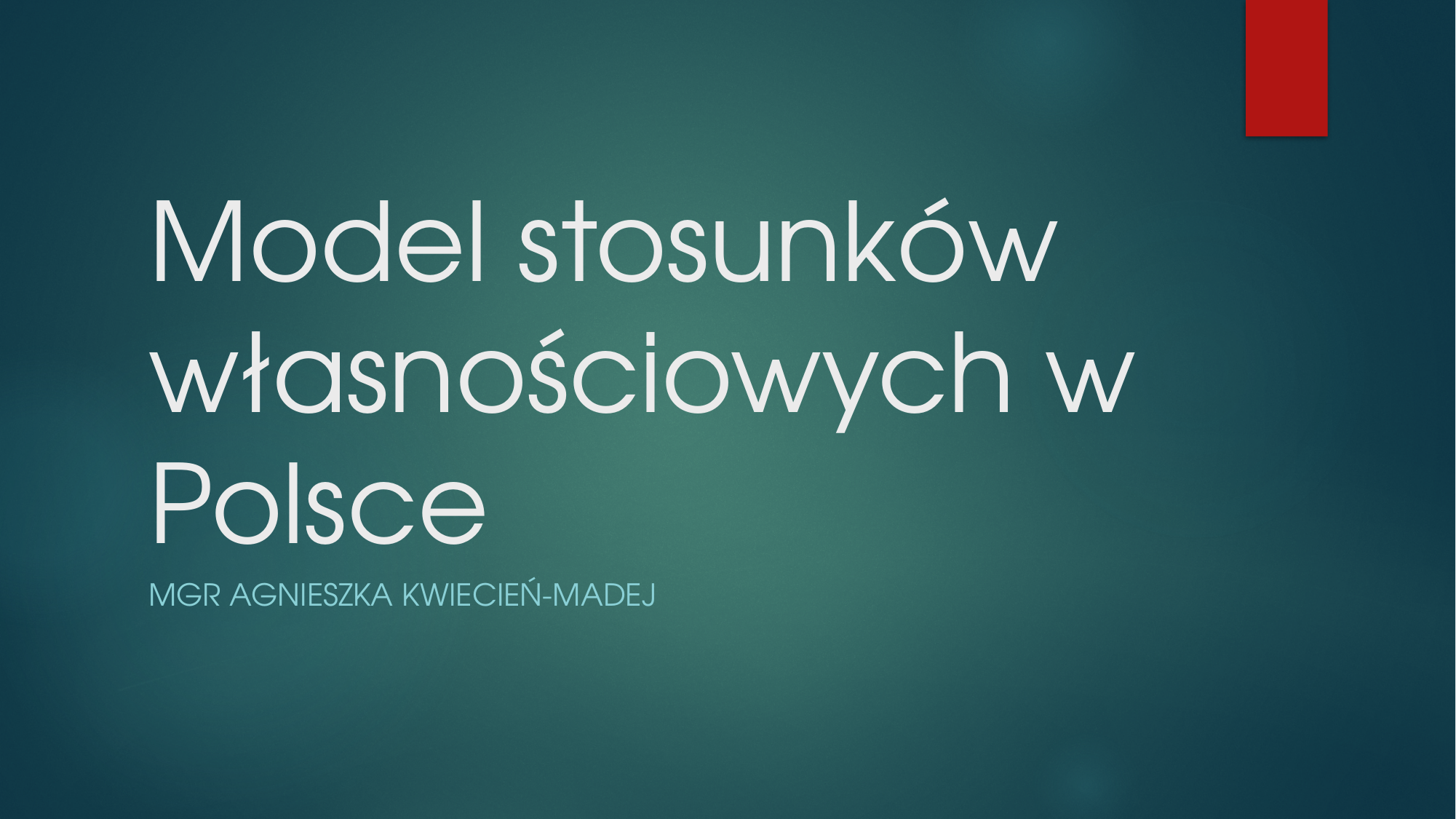

# Model stosunków własnościowych w Polsce
Mgr Agnieszka kwiecień-Madej